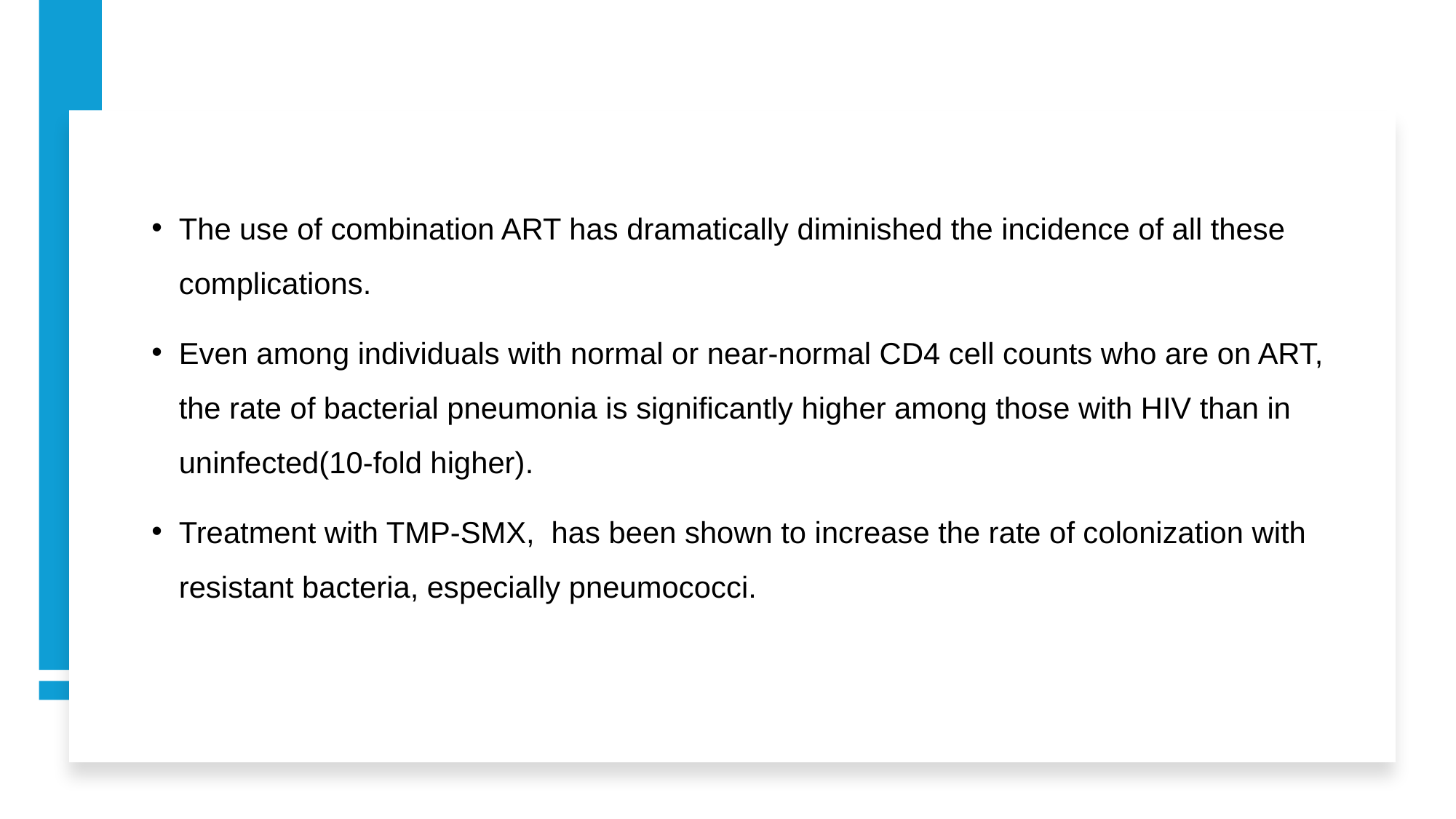

The use of combination ART has dramatically diminished the incidence of all these complications.
Even among individuals with normal or near-normal CD4 cell counts who are on ART, the rate of bacterial pneumonia is significantly higher among those with HIV than in uninfected(10-fold higher).
Treatment with TMP-SMX,  has been shown to increase the rate of colonization with resistant bacteria, especially pneumococci.